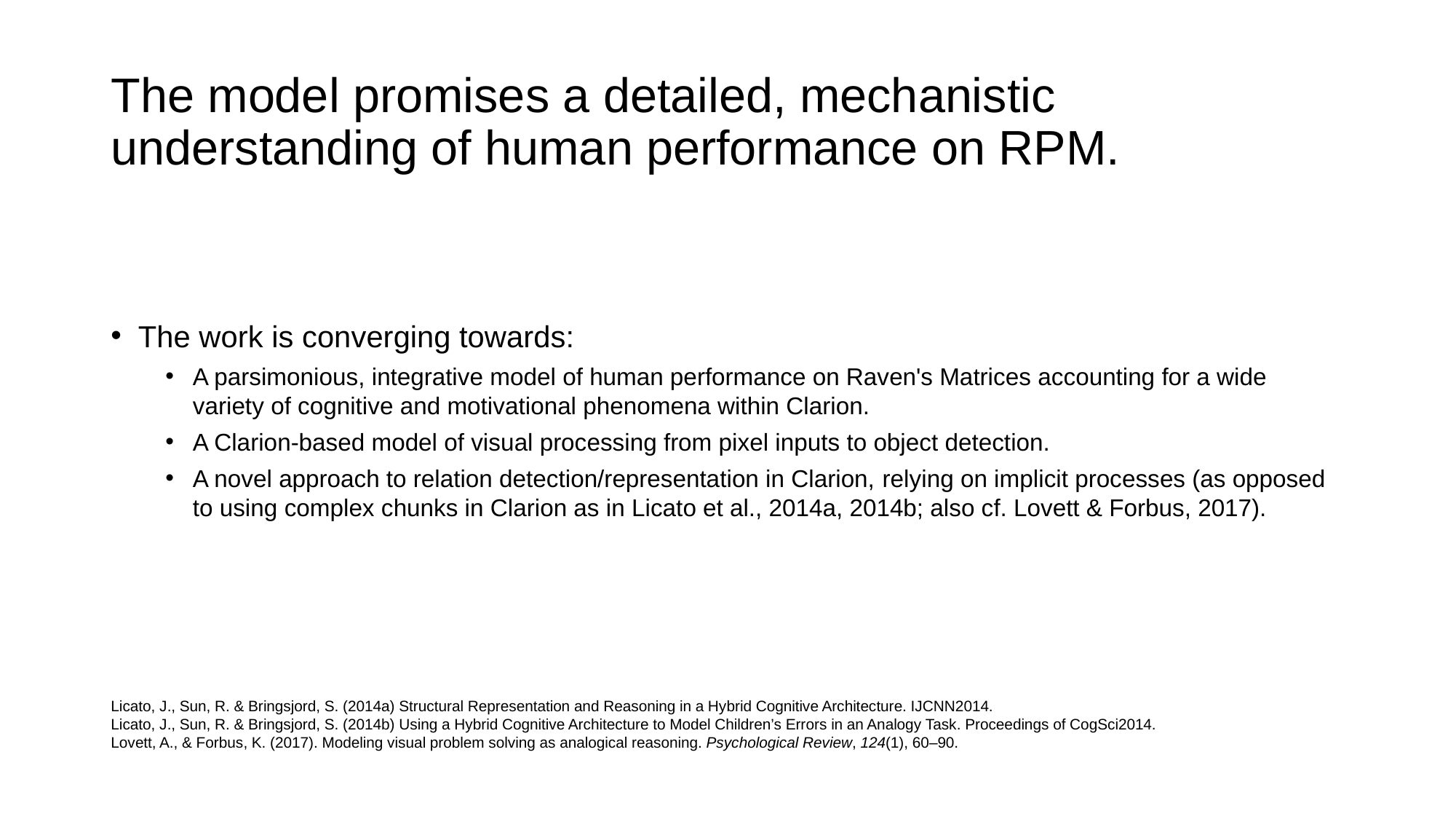

# The model promises a detailed, mechanistic understanding of human performance on RPM.
The work is converging towards:
A parsimonious, integrative model of human performance on Raven's Matrices accounting for a wide variety of cognitive and motivational phenomena within Clarion.
A Clarion-based model of visual processing from pixel inputs to object detection.
A novel approach to relation detection/representation in Clarion, relying on implicit processes (as opposed to using complex chunks in Clarion as in Licato et al., 2014a, 2014b; also cf. Lovett & Forbus, 2017).

Licato, J., Sun, R. & Bringsjord, S. (2014a) Structural Representation and Reasoning in a Hybrid Cognitive Architecture. IJCNN2014.
Licato, J., Sun, R. & Bringsjord, S. (2014b) Using a Hybrid Cognitive Architecture to Model Children’s Errors in an Analogy Task. Proceedings of CogSci2014.
Lovett, A., & Forbus, K. (2017). Modeling visual problem solving as analogical reasoning. Psychological Review, 124(1), 60–90.
28